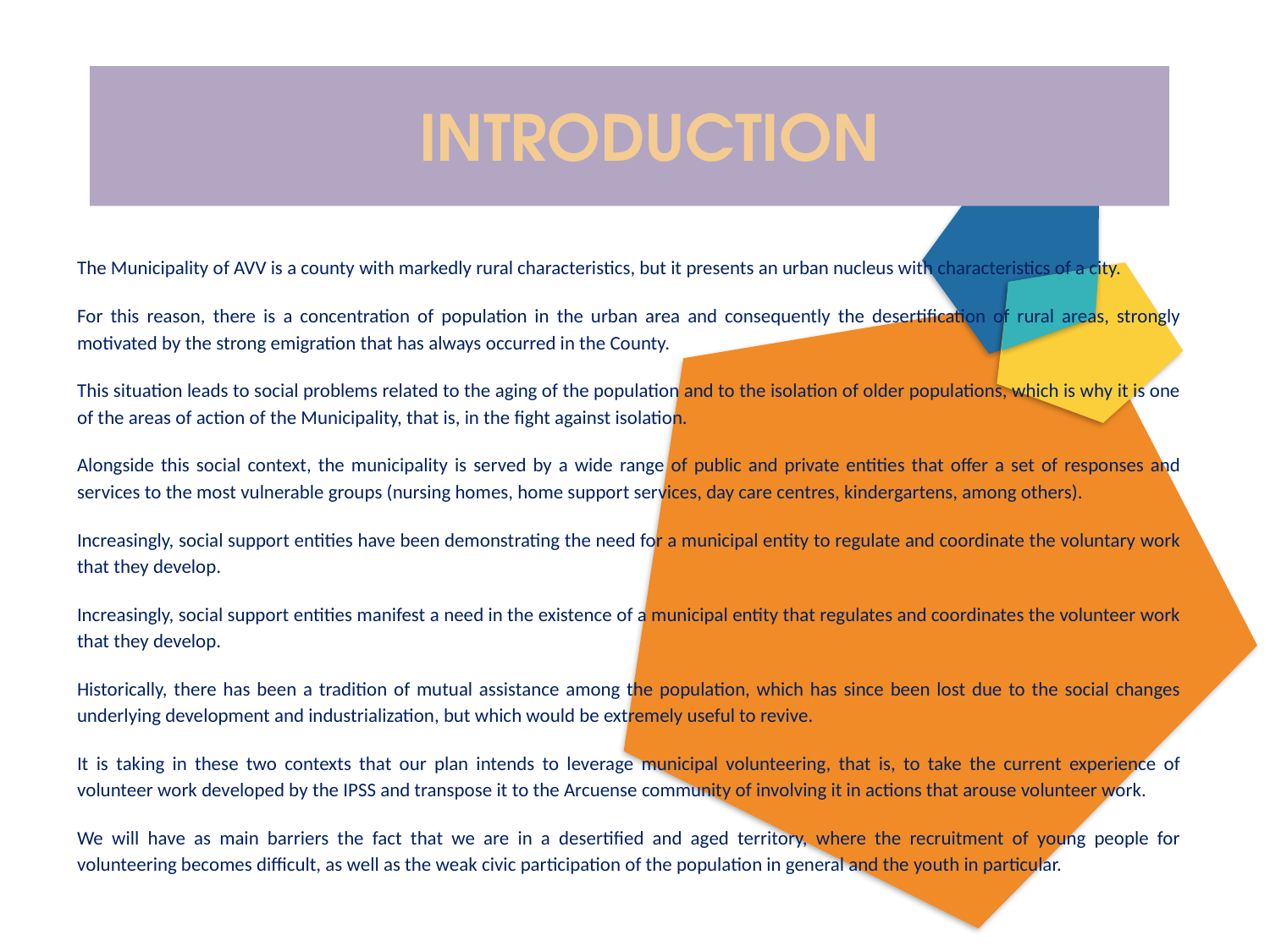

Introduction
The Municipality of AVV is a county with markedly rural characteristics, but it presents an urban nucleus with characteristics of a city.
For this reason, there is a concentration of population in the urban area and consequently the desertification of rural areas, strongly motivated by the strong emigration that has always occurred in the County.
This situation leads to social problems related to the aging of the population and to the isolation of older populations, which is why it is one of the areas of action of the Municipality, that is, in the fight against isolation.
Alongside this social context, the municipality is served by a wide range of public and private entities that offer a set of responses and services to the most vulnerable groups (nursing homes, home support services, day care centres, kindergartens, among others).
Increasingly, social support entities have been demonstrating the need for a municipal entity to regulate and coordinate the voluntary work that they develop.
Increasingly, social support entities manifest a need in the existence of a municipal entity that regulates and coordinates the volunteer work that they develop.
Historically, there has been a tradition of mutual assistance among the population, which has since been lost due to the social changes underlying development and industrialization, but which would be extremely useful to revive.
It is taking in these two contexts that our plan intends to leverage municipal volunteering, that is, to take the current experience of volunteer work developed by the IPSS and transpose it to the Arcuense community of involving it in actions that arouse volunteer work.
We will have as main barriers the fact that we are in a desertified and aged territory, where the recruitment of young people for volunteering becomes difficult, as well as the weak civic participation of the population in general and the youth in particular.